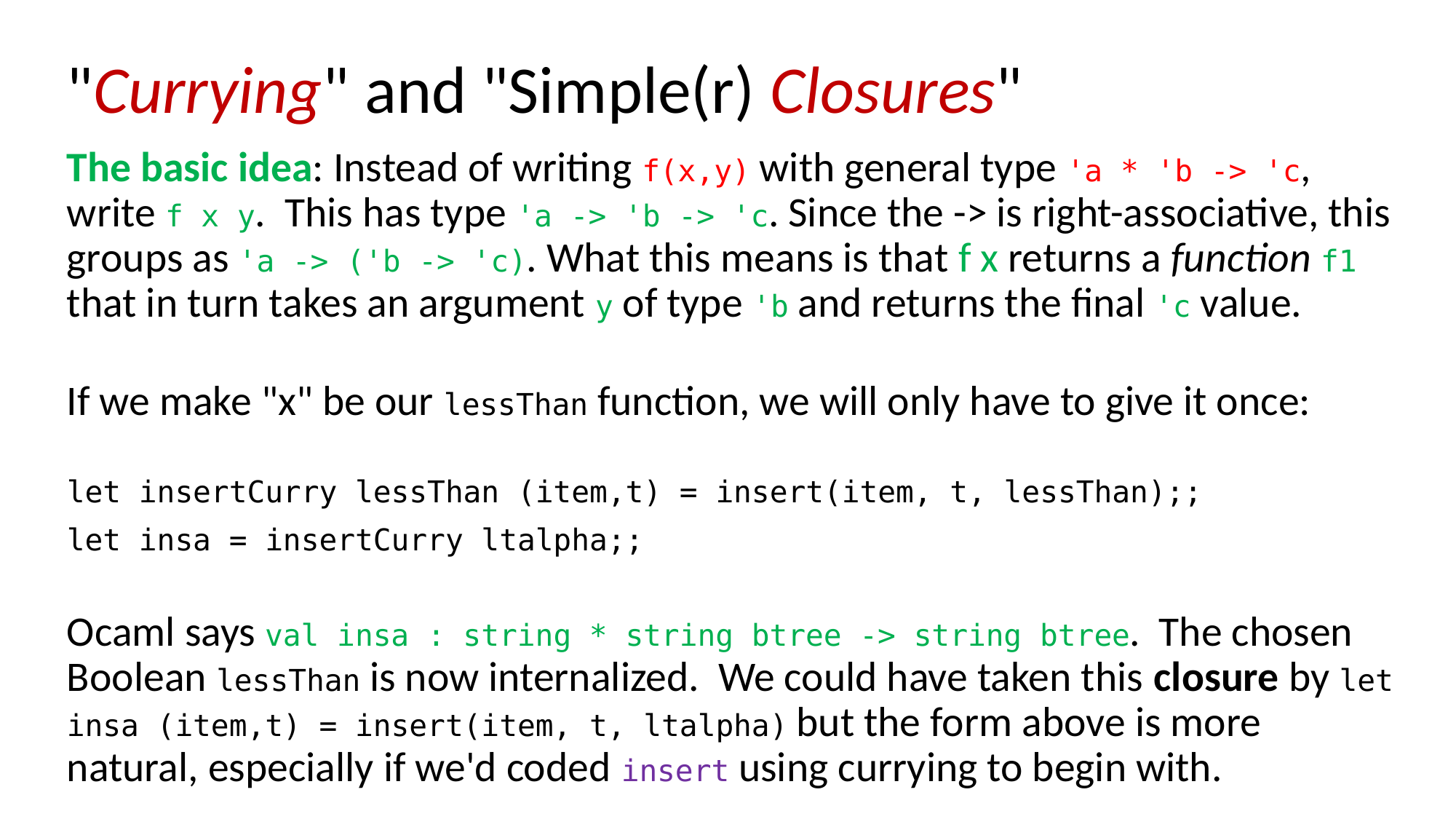

# "Currying" and "Simple(r) Closures"
The basic idea: Instead of writing f(x,y) with general type 'a * 'b -> 'c, write f x y.  This has type 'a -> 'b -> 'c. Since the -> is right-associative, this groups as 'a -> ('b -> 'c). What this means is that f x returns a function f1 that in turn takes an argument y of type 'b and returns the final 'c value.

If we make "x" be our lessThan function, we will only have to give it once:

let insertCurry lessThan (item,t) = insert(item, t, lessThan);;
let insa = insertCurry ltalpha;;

Ocaml says val insa : string * string btree -> string btree.  The chosen Boolean lessThan is now internalized.  We could have taken this closure by let insa (item,t) = insert(item, t, ltalpha) but the form above is more natural, especially if we'd coded insert using currying to begin with.